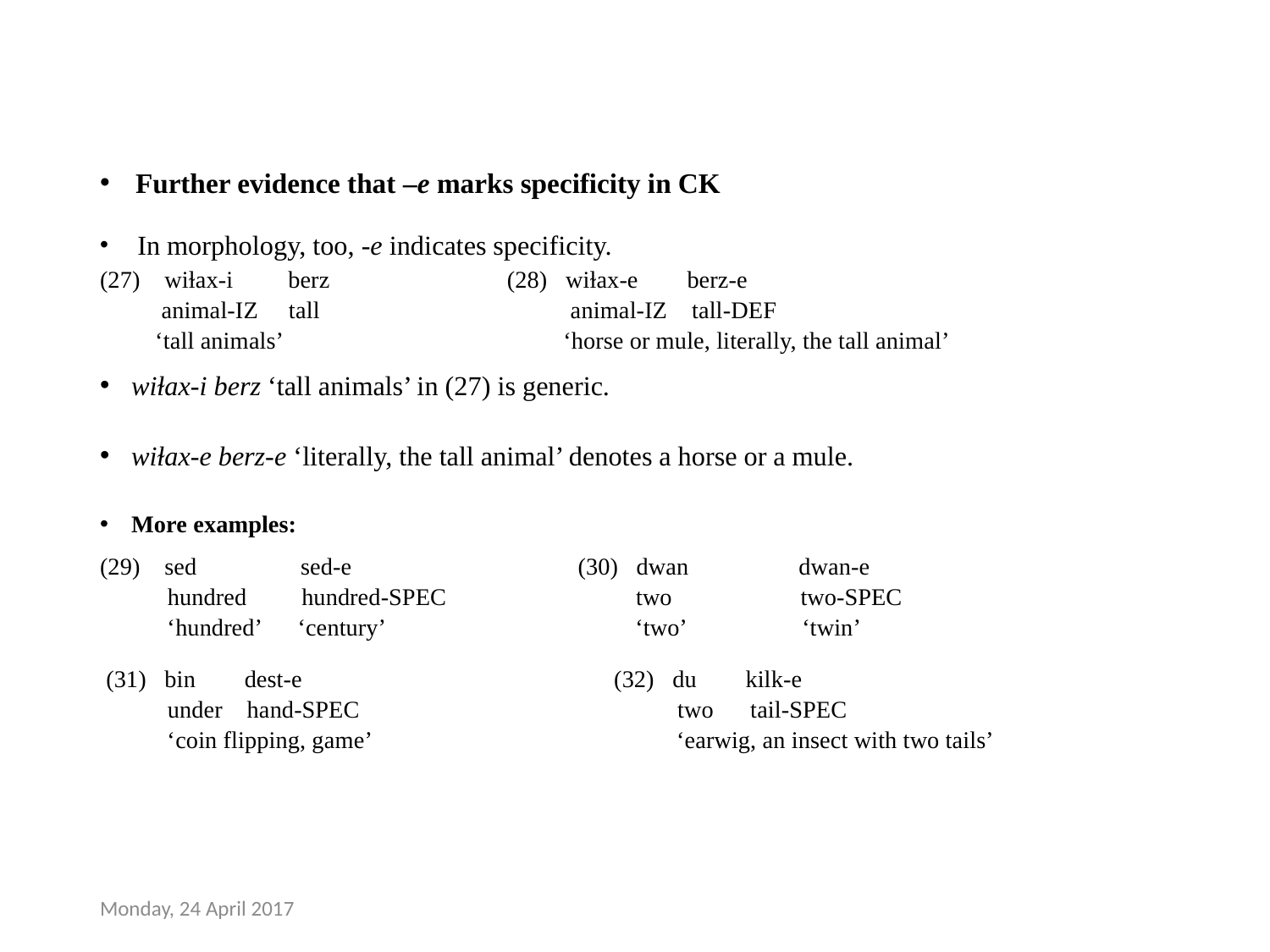

# Further evidence that –e marks specificity in CK
 In morphology, too, -e indicates specificity.
(27)    wiɫax-i         berz                             (28)   wiɫax-e        berz-e
          animal-IZ     tall                                         animal-IZ    tall-DEF
         ‘tall animals’                                              ‘horse or mule, literally, the tall animal’
wiɫax-i berz ‘tall animals’ in (27) is generic.
wiɫax-e berz-e ‘literally, the tall animal’ denotes a horse or a mule.
More examples:
(29)    sed                 sed-e                                     (30)   dwan                  dwan-e
           hundred         hundred-SPEC                               two                     two-SPEC
           ‘hundred’      ‘century’                                         ‘two’                   ‘twin’
 (31)   bin        dest-e                                                   (32)   du        kilk-e
           under    hand-SPEC                                                    two      tail-SPEC
           ‘coin flipping, game’                                                  ‘earwig, an insect with two tails’

Monday, 24 April 2017